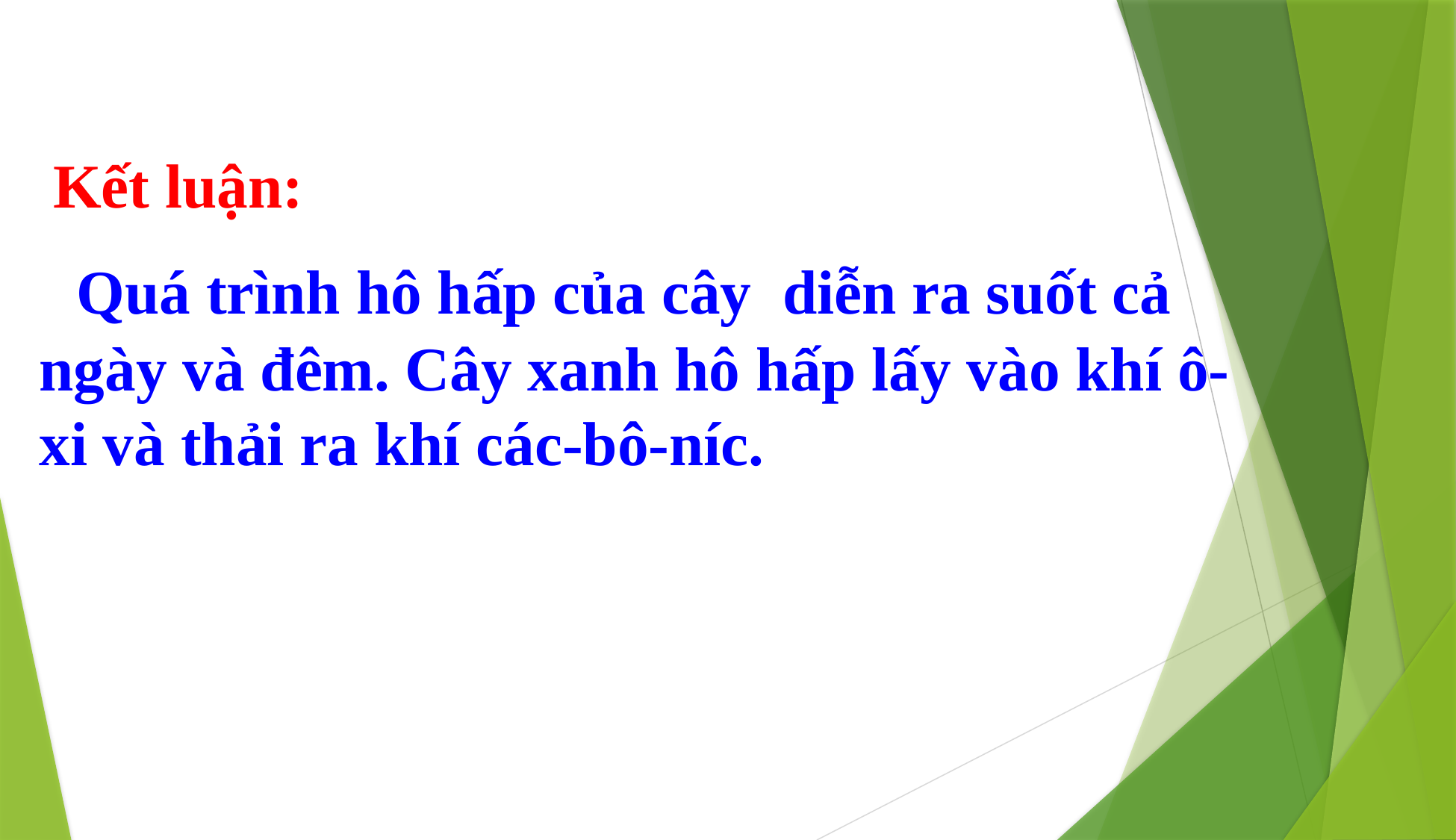

Kết luận:
  Quá trình hô hấp của cây  diễn ra suốt cả ngày và đêm. Cây xanh hô hấp lấy vào khí ô-xi và thải ra khí các-bô-níc.